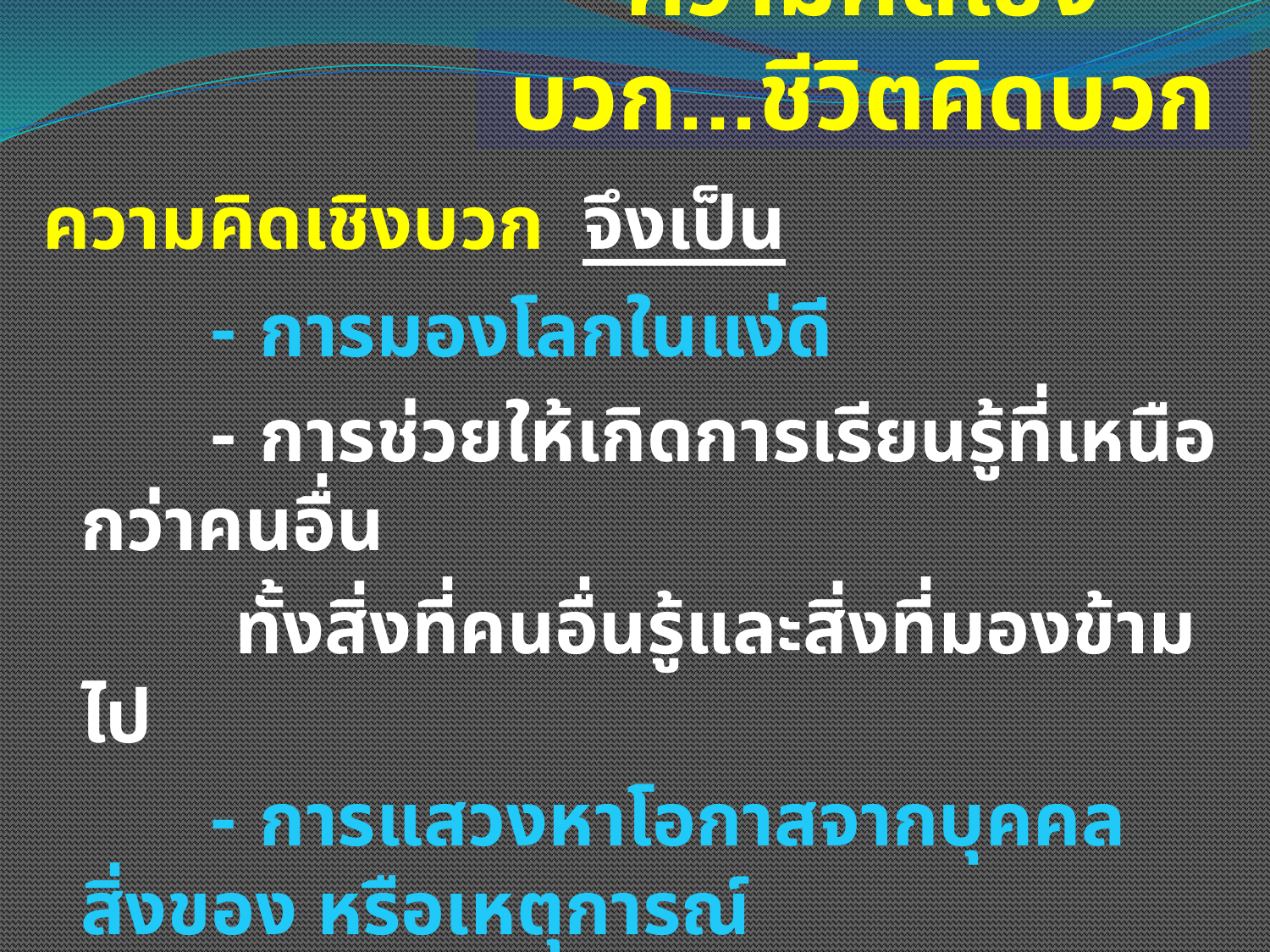

# ความคิดเชิงบวก...ชีวิตคิดบวก
ความคิดเชิงบวก  จึงเป็น
		- การมองโลกในแง่ดี
		- การช่วยให้เกิดการเรียนรู้ที่เหนือกว่าคนอื่น
          ทั้งสิ่งที่คนอื่นรู้และสิ่งที่มองข้ามไป
		- การแสวงหาโอกาสจากบุคคล สิ่งของ หรือเหตุการณ์
          ที่เกิดขึ้นในชีวิตประจำวัน